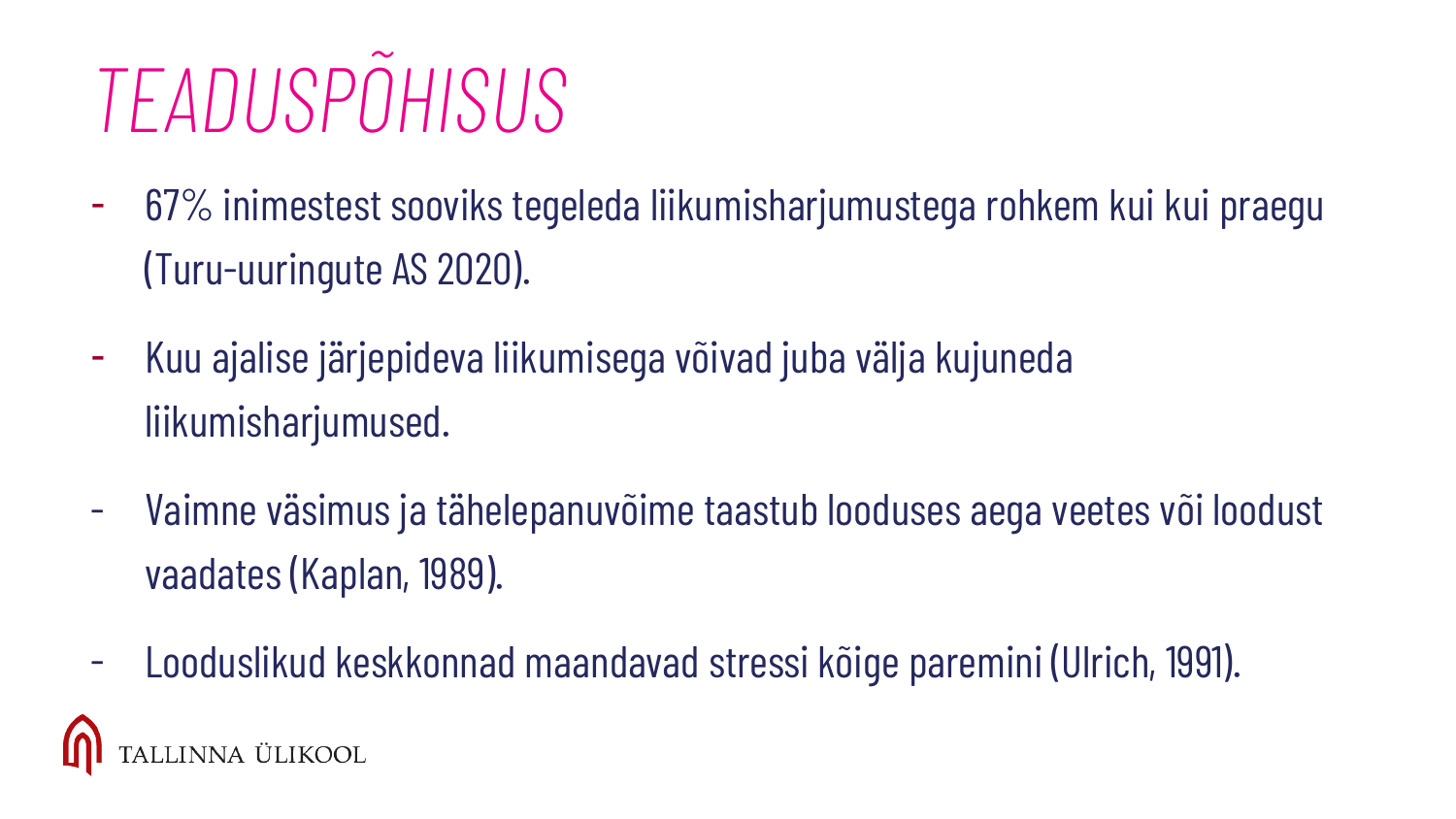

# TEADUSPÕHISUS
67% inimestest sooviks tegeleda liikumisharjumustega rohkem kui kui praegu (Turu-uuringute AS 2020).
Kuu ajalise järjepideva liikumisega võivad juba välja kujuneda liikumisharjumused.
Vaimne väsimus ja tähelepanuvõime taastub looduses aega veetes või loodust vaadates (Kaplan, 1989).
Looduslikud keskkonnad maandavad stressi kõige paremini (Ulrich, 1991).